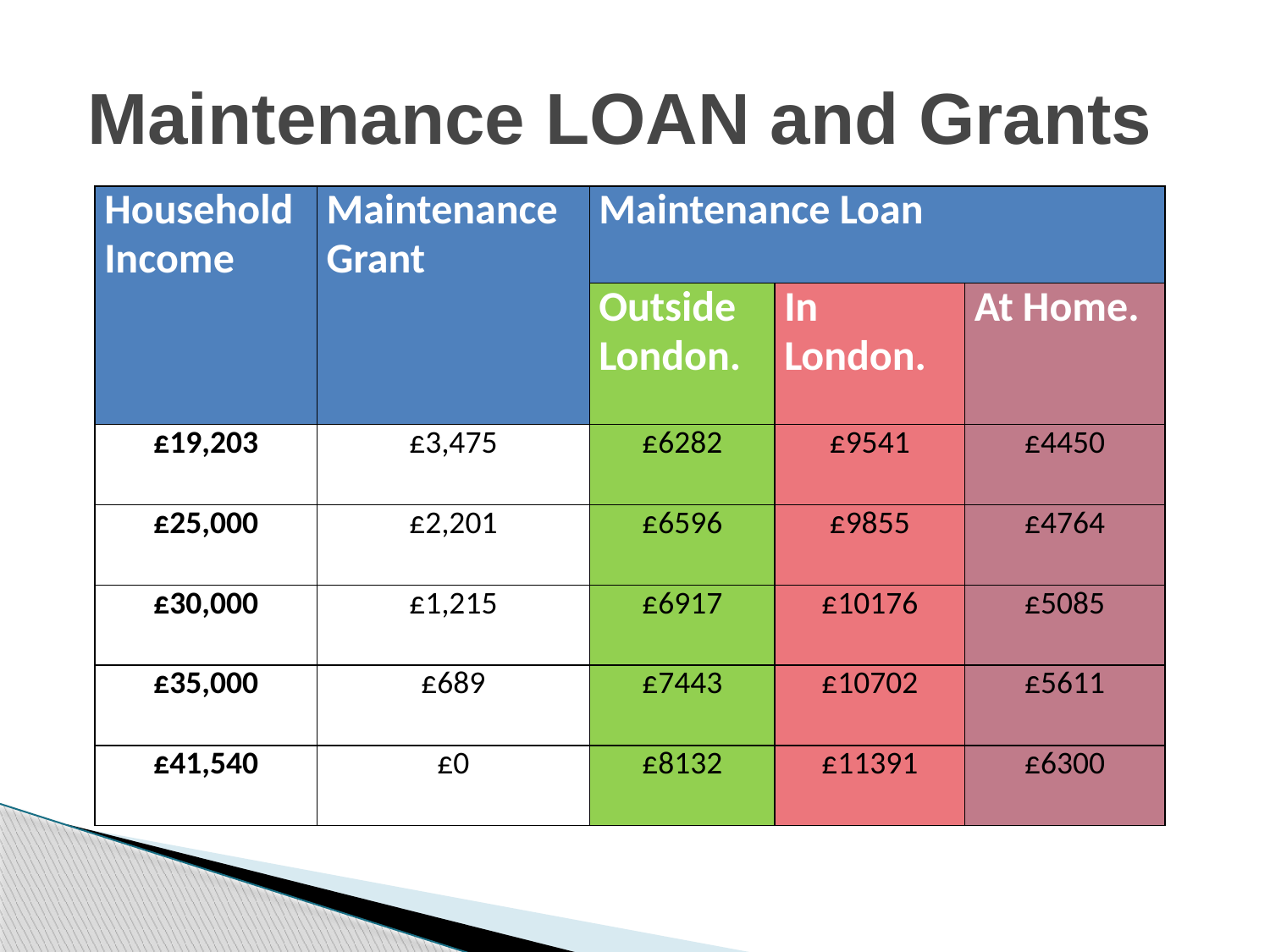

# Maintenance LOAN and Grants
| Household Income | Maintenance Grant | Maintenance Loan |  |  |
| --- | --- | --- | --- | --- |
|  |  | Outside London. | In London. | At Home. |
| £19,203 | £3,475 | £6282 | £9541 | £4450 |
| £25,000 | £2,201 | £6596 | £9855 | £4764 |
| £30,000 | £1,215 | £6917 | £10176 | £5085 |
| £35,000 | £689 | £7443 | £10702 | £5611 |
| £41,540 | £0 | £8132 | £11391 | £6300 |